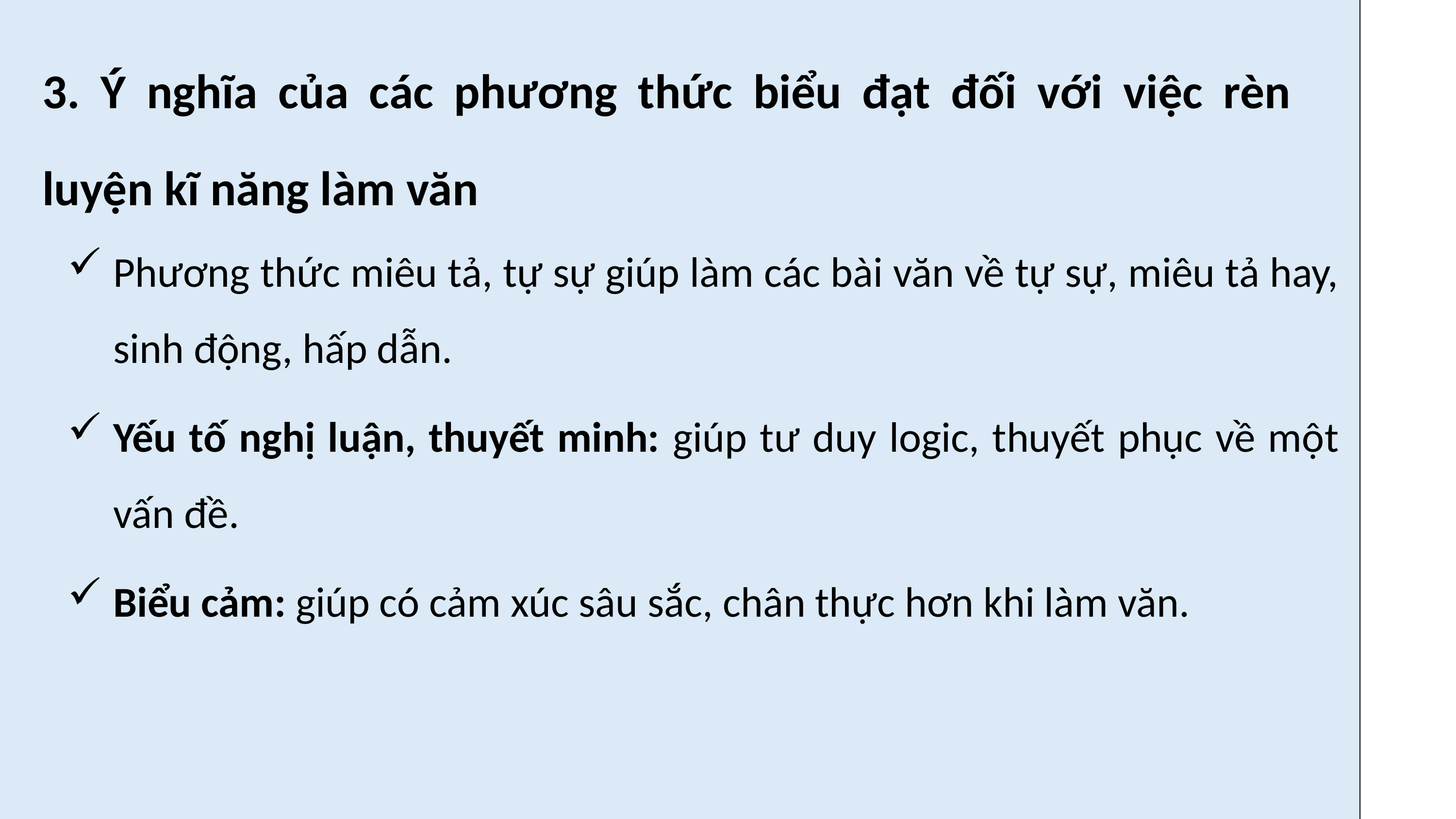

3. Ý nghĩa của các phương thức biểu đạt đối với việc rèn luyện kĩ năng làm văn
Phương thức miêu tả, tự sự giúp làm các bài văn về tự sự, miêu tả hay, sinh động, hấp dẫn.
Yếu tố nghị luận, thuyết minh: giúp tư duy logic, thuyết phục về một vấn đề.
Biểu cảm: giúp có cảm xúc sâu sắc, chân thực hơn khi làm văn.